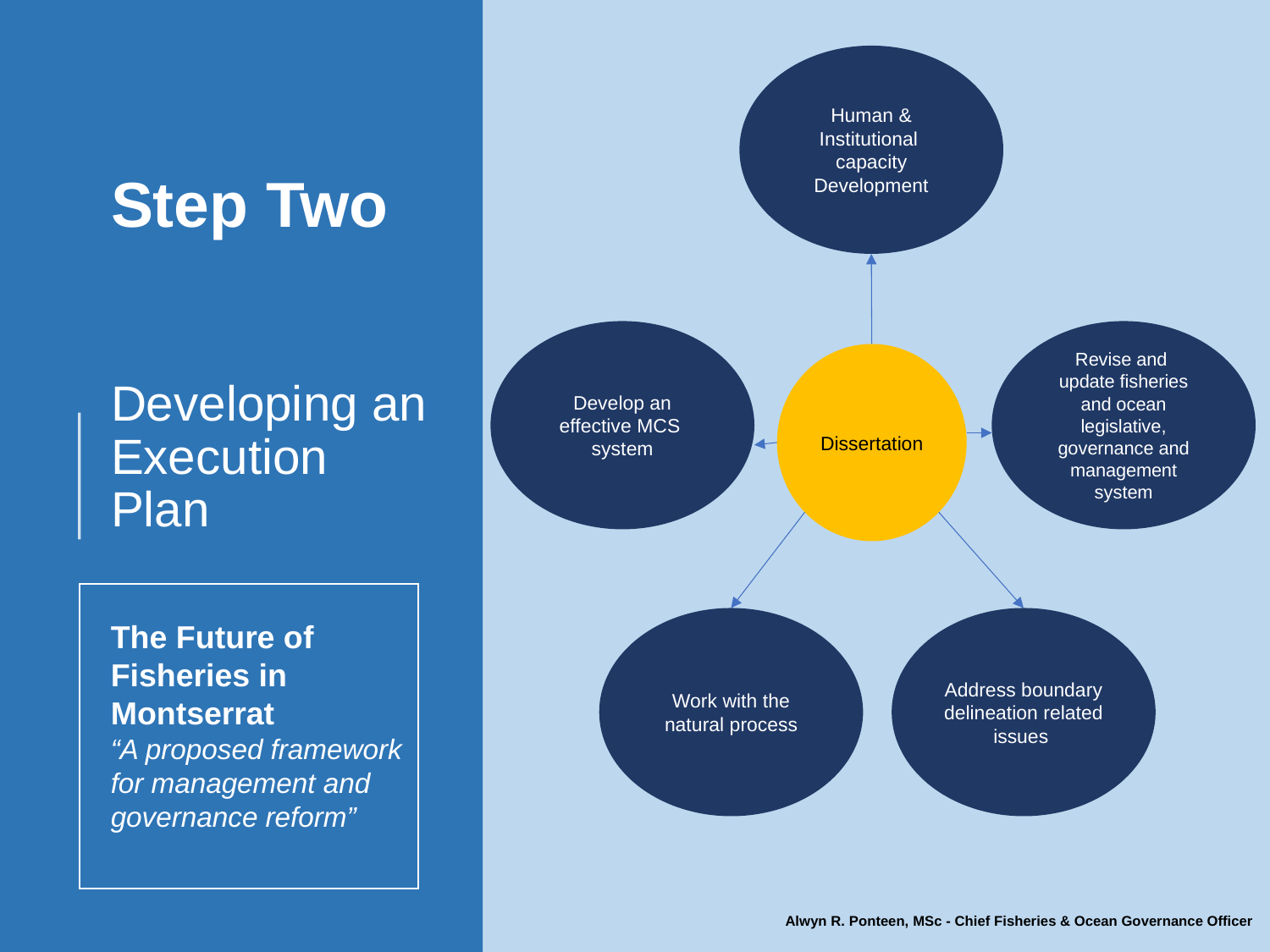

Human & Institutional  capacity Development
# Step Two Developing an Execution Plan
Develop an effective MCS  system
Revise and
update fisheries and ocean legislative, governance and management system
Dissertation

Work with the natural process
Address boundary delineation related issues
The Future of Fisheries in Montserrat
“A proposed framework for management and governance reform”
Alwyn R. Ponteen, MSc - Chief Fisheries & Ocean Governance Officer